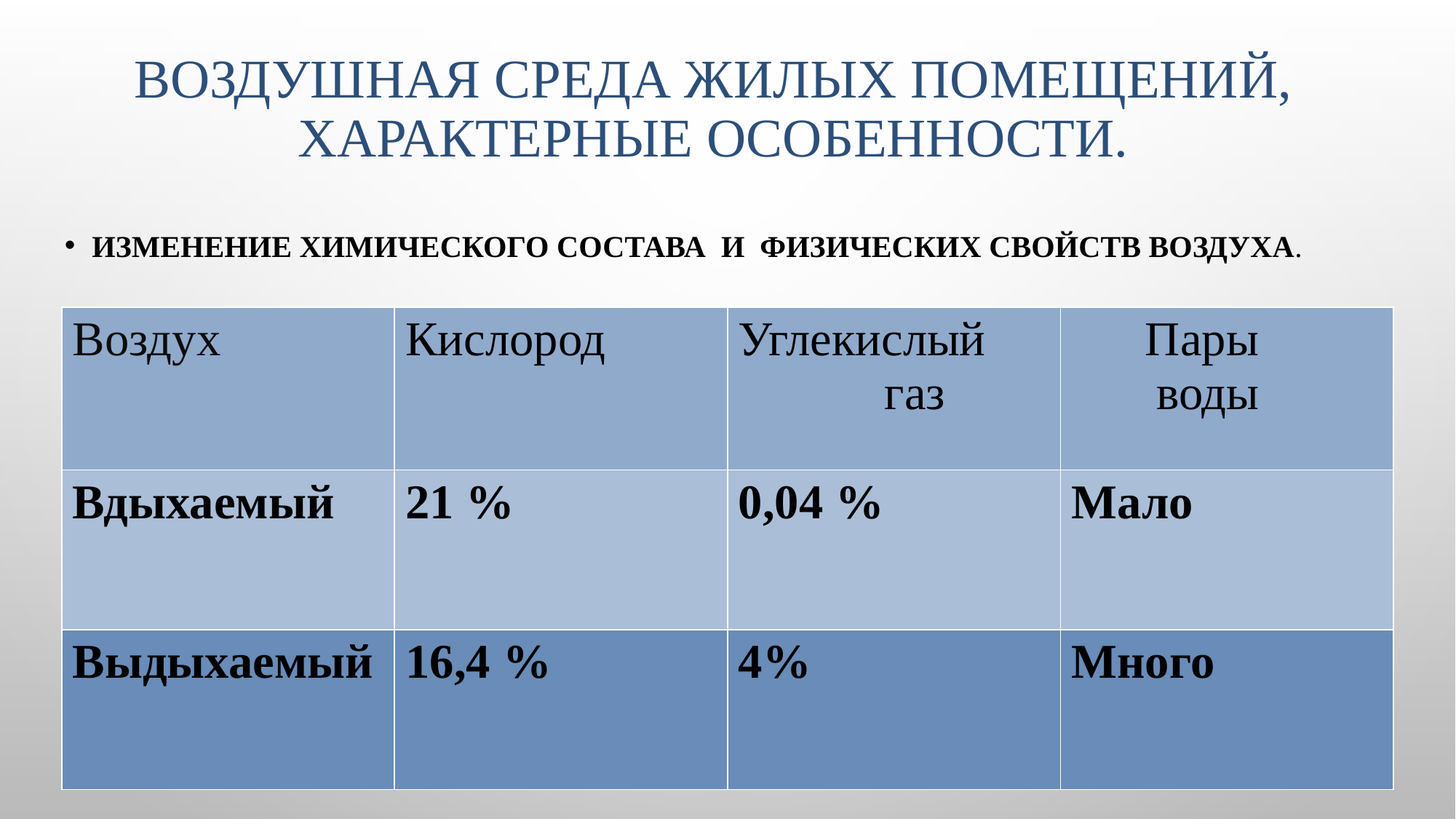

# Воздушная среда жилых помещений, характерные особенности.
Изменение химического состава  и  физических свойств воздуха.

| Воздух | Кислород | Углекислый газ | Пары воды |
| --- | --- | --- | --- |
| Вдыхаемый | 21 % | 0,04 % | Мало |
| Выдыхаемый | 16,4 % | 4% | Много |